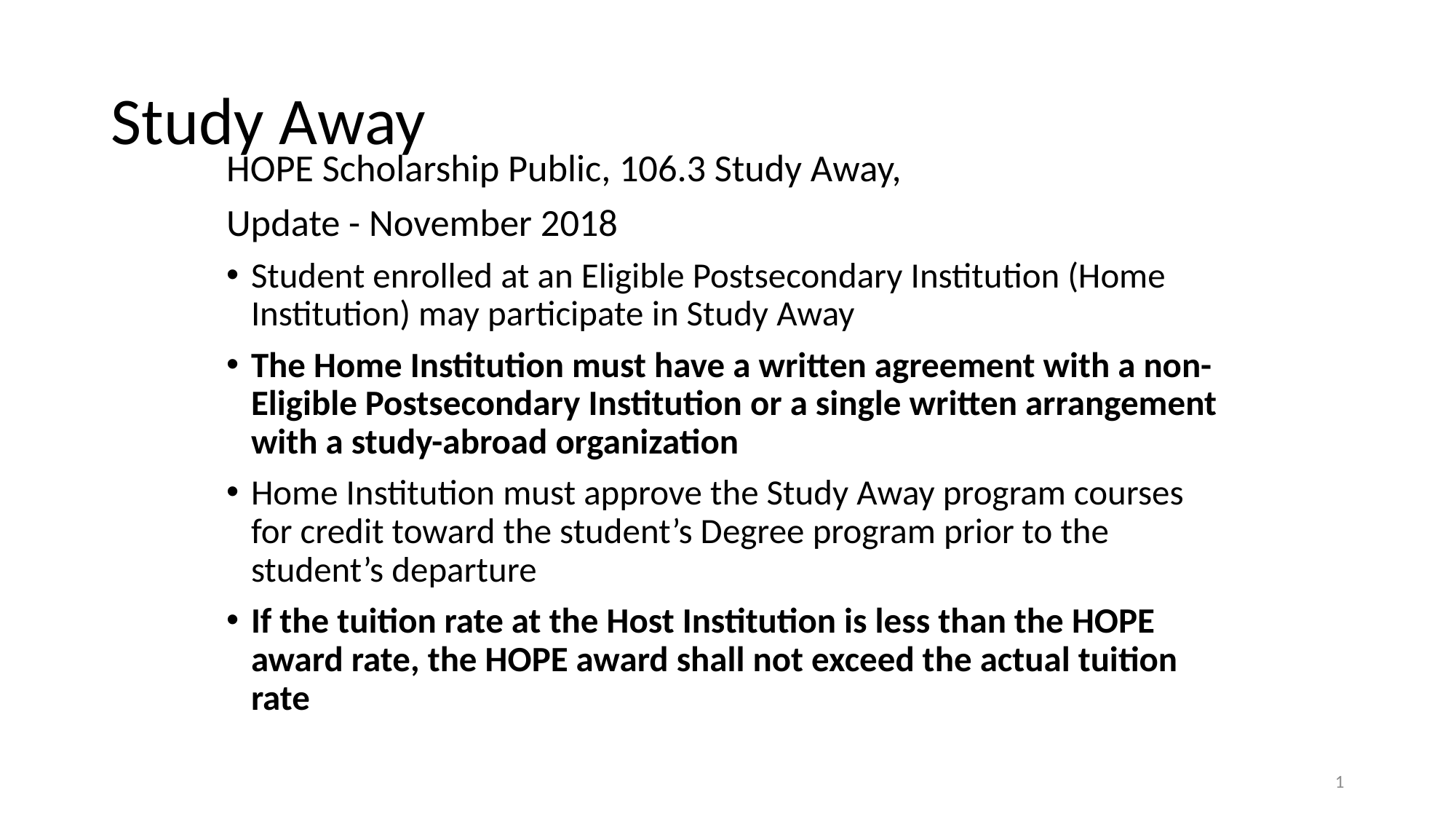

# Study Away
HOPE Scholarship Public, 106.3 Study Away,
Update - November 2018
Student enrolled at an Eligible Postsecondary Institution (Home Institution) may participate in Study Away
The Home Institution must have a written agreement with a non-Eligible Postsecondary Institution or a single written arrangement with a study-abroad organization
Home Institution must approve the Study Away program courses for credit toward the student’s Degree program prior to the student’s departure
If the tuition rate at the Host Institution is less than the HOPE award rate, the HOPE award shall not exceed the actual tuition rate

1